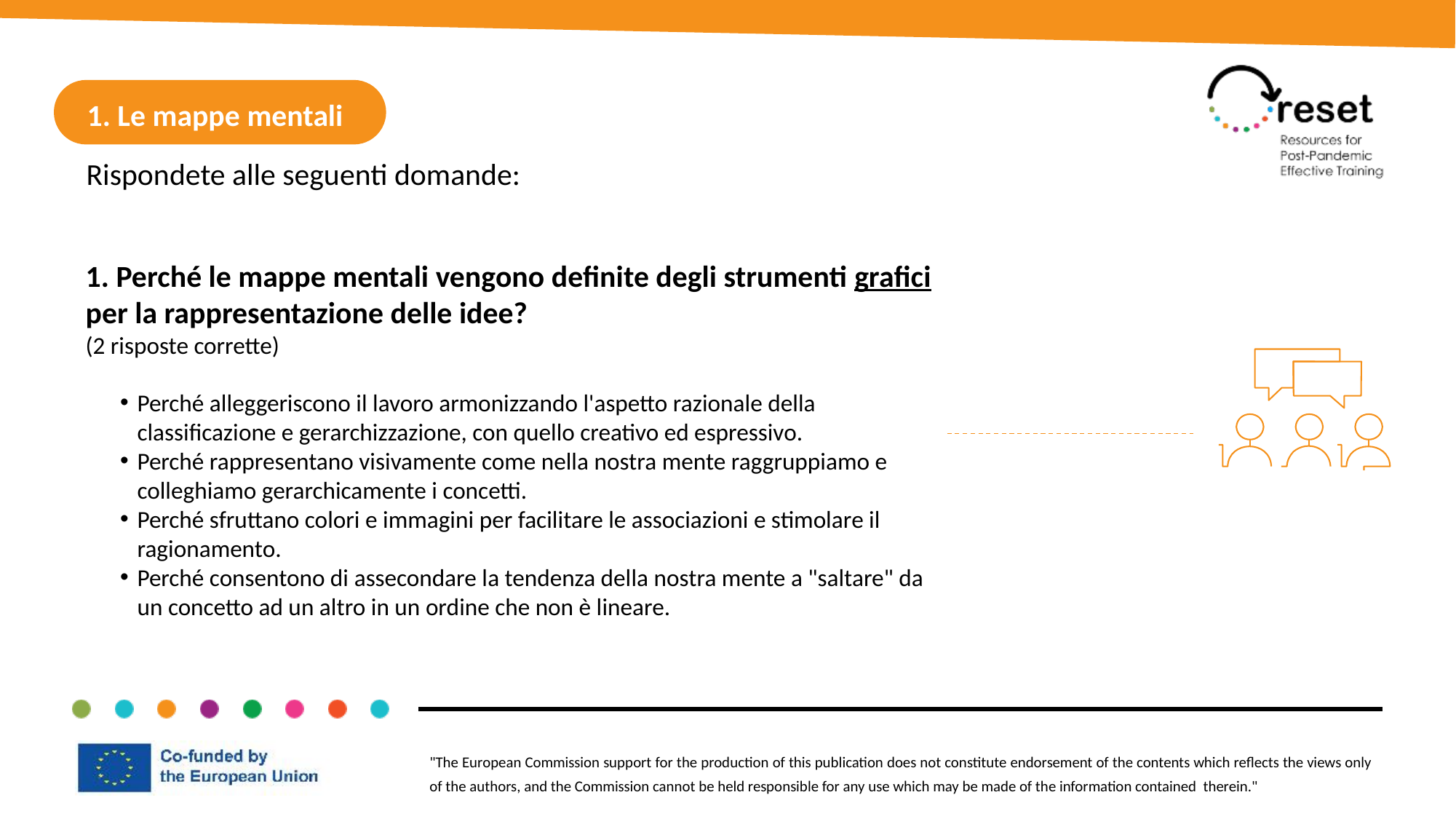

1. Le mappe mentali
Rispondete alle seguenti domande:
1. Perché le mappe mentali vengono definite degli strumenti grafici per la rappresentazione delle idee?
(2 risposte corrette)

Perché alleggeriscono il lavoro armonizzando l'aspetto razionale della classificazione e gerarchizzazione, con quello creativo ed espressivo.
Perché rappresentano visivamente come nella nostra mente raggruppiamo e colleghiamo gerarchicamente i concetti.
Perché sfruttano colori e immagini per facilitare le associazioni e stimolare il ragionamento.
Perché consentono di assecondare la tendenza della nostra mente a "saltare" da un concetto ad un altro in un ordine che non è lineare.